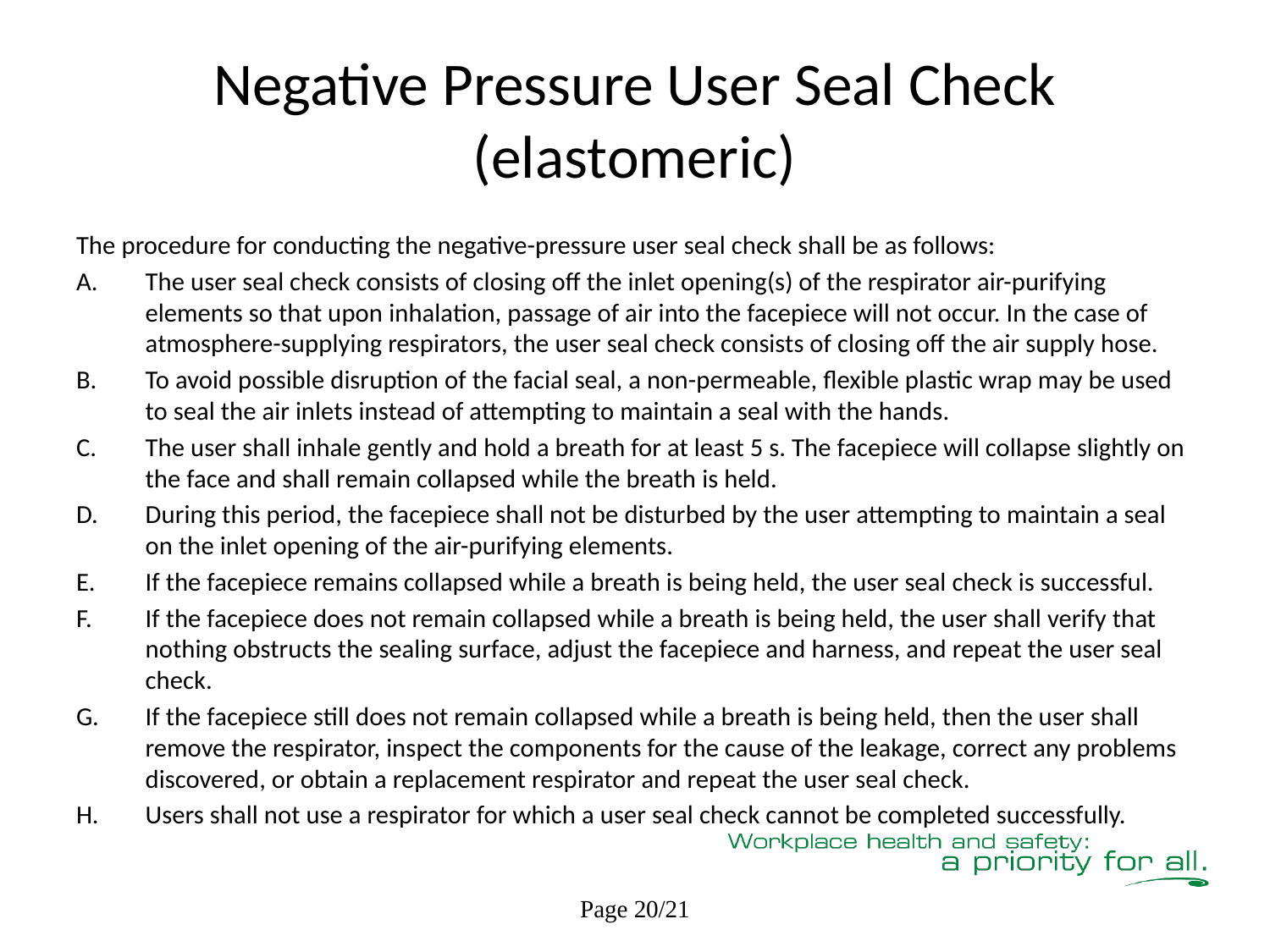

# Negative Pressure User Seal Check (elastomeric)
The procedure for conducting the negative-pressure user seal check shall be as follows:
The user seal check consists of closing off the inlet opening(s) of the respirator air-purifying elements so that upon inhalation, passage of air into the facepiece will not occur. In the case of atmosphere-supplying respirators, the user seal check consists of closing off the air supply hose.
To avoid possible disruption of the facial seal, a non-permeable, flexible plastic wrap may be used to seal the air inlets instead of attempting to maintain a seal with the hands.
The user shall inhale gently and hold a breath for at least 5 s. The facepiece will collapse slightly on the face and shall remain collapsed while the breath is held.
During this period, the facepiece shall not be disturbed by the user attempting to maintain a seal on the inlet opening of the air-purifying elements.
If the facepiece remains collapsed while a breath is being held, the user seal check is successful.
If the facepiece does not remain collapsed while a breath is being held, the user shall verify that nothing obstructs the sealing surface, adjust the facepiece and harness, and repeat the user seal check.
If the facepiece still does not remain collapsed while a breath is being held, then the user shall remove the respirator, inspect the components for the cause of the leakage, correct any problems discovered, or obtain a replacement respirator and repeat the user seal check.
Users shall not use a respirator for which a user seal check cannot be completed successfully.
Page 20/21